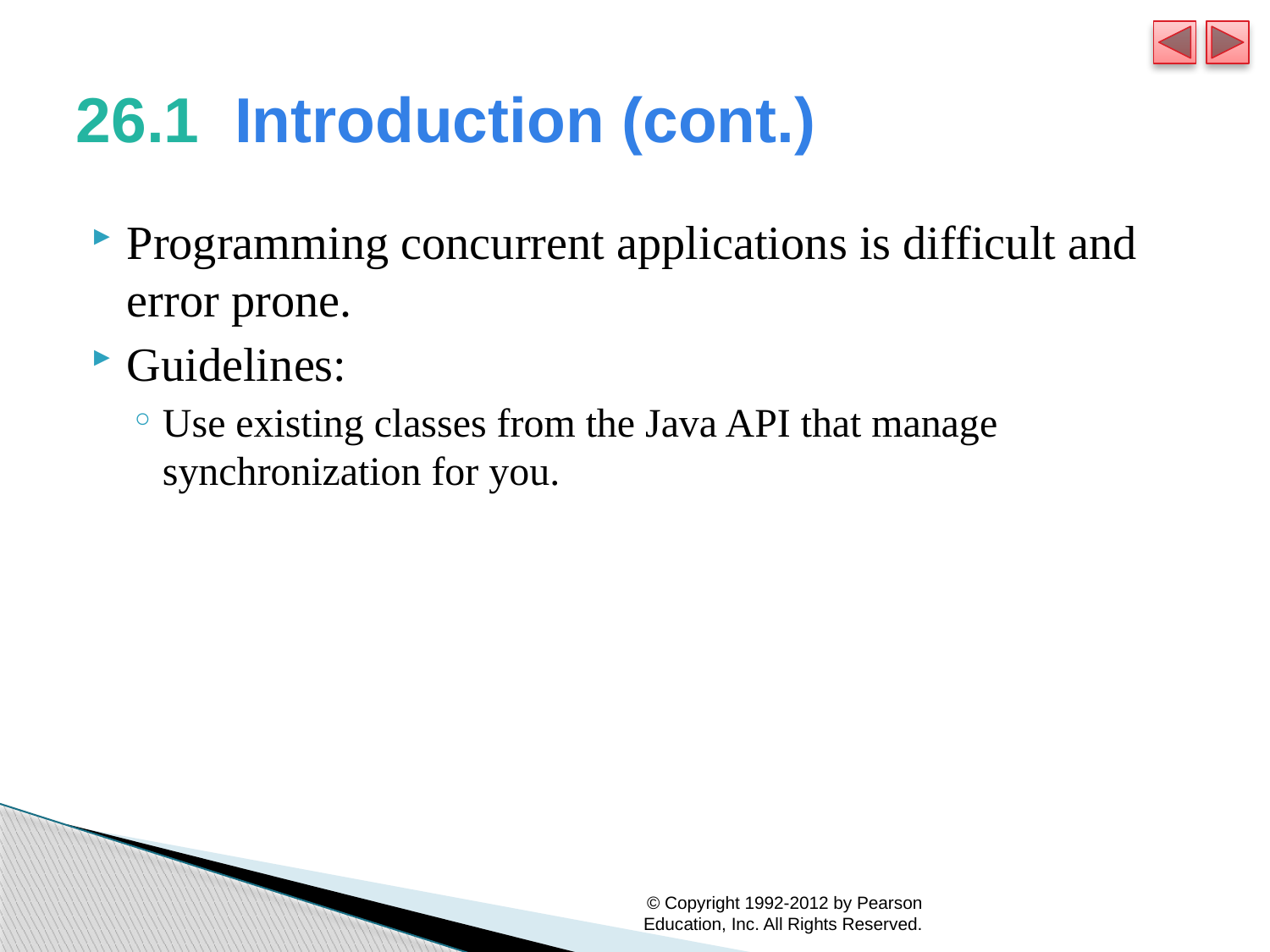

# 26.1  Introduction (cont.)
Programming concurrent applications is difficult and error prone.
Guidelines:
Use existing classes from the Java API that manage synchronization for you.
© Copyright 1992-2012 by Pearson Education, Inc. All Rights Reserved.